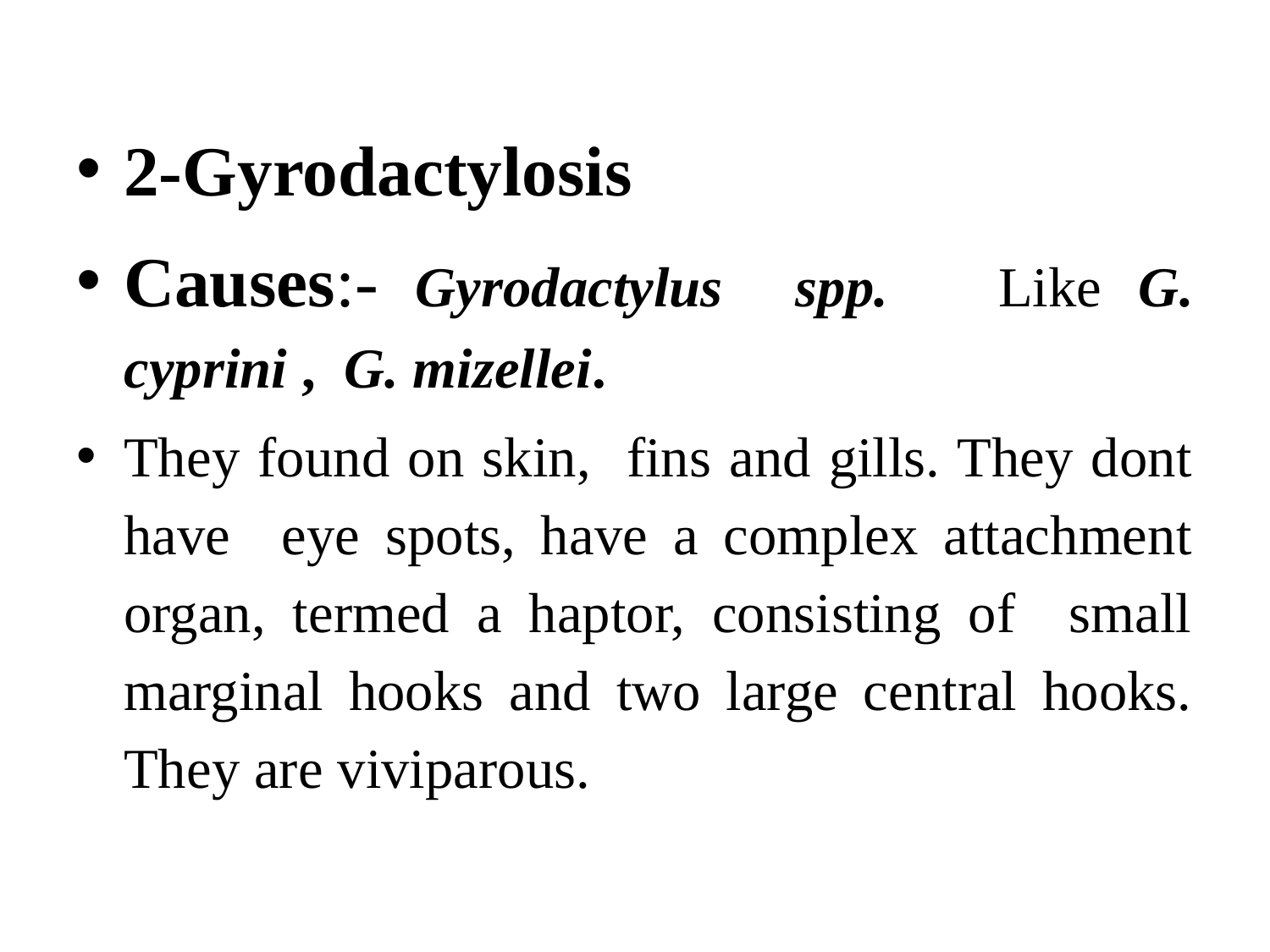

2-Gyrodactylosis
Causes:- Gyrodactylus  spp.   Like G. cyprini ,  G. mizellei.
They found on skin,  fins and gills. They dont have  eye spots, have a complex attachment organ, termed a haptor, consisting of  small marginal hooks and two large central hooks. They are viviparous.